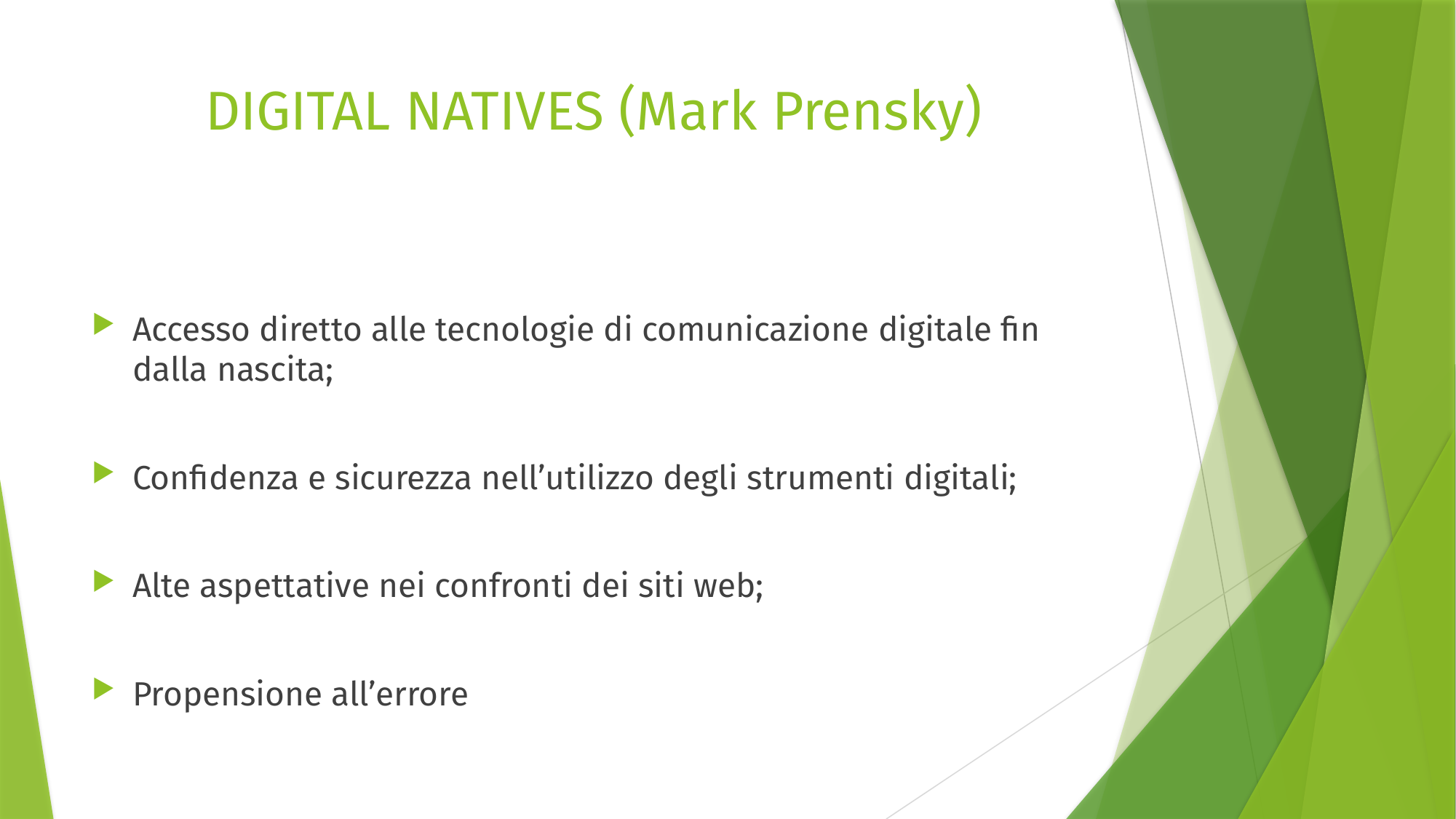

# DIGITAL NATIVES (Mark Prensky)

Accesso diretto alle tecnologie di comunicazione digitale fin dalla nascita;

Confidenza e sicurezza nell’utilizzo degli strumenti digitali;

Alte aspettative nei confronti dei siti web;

Propensione all’errore